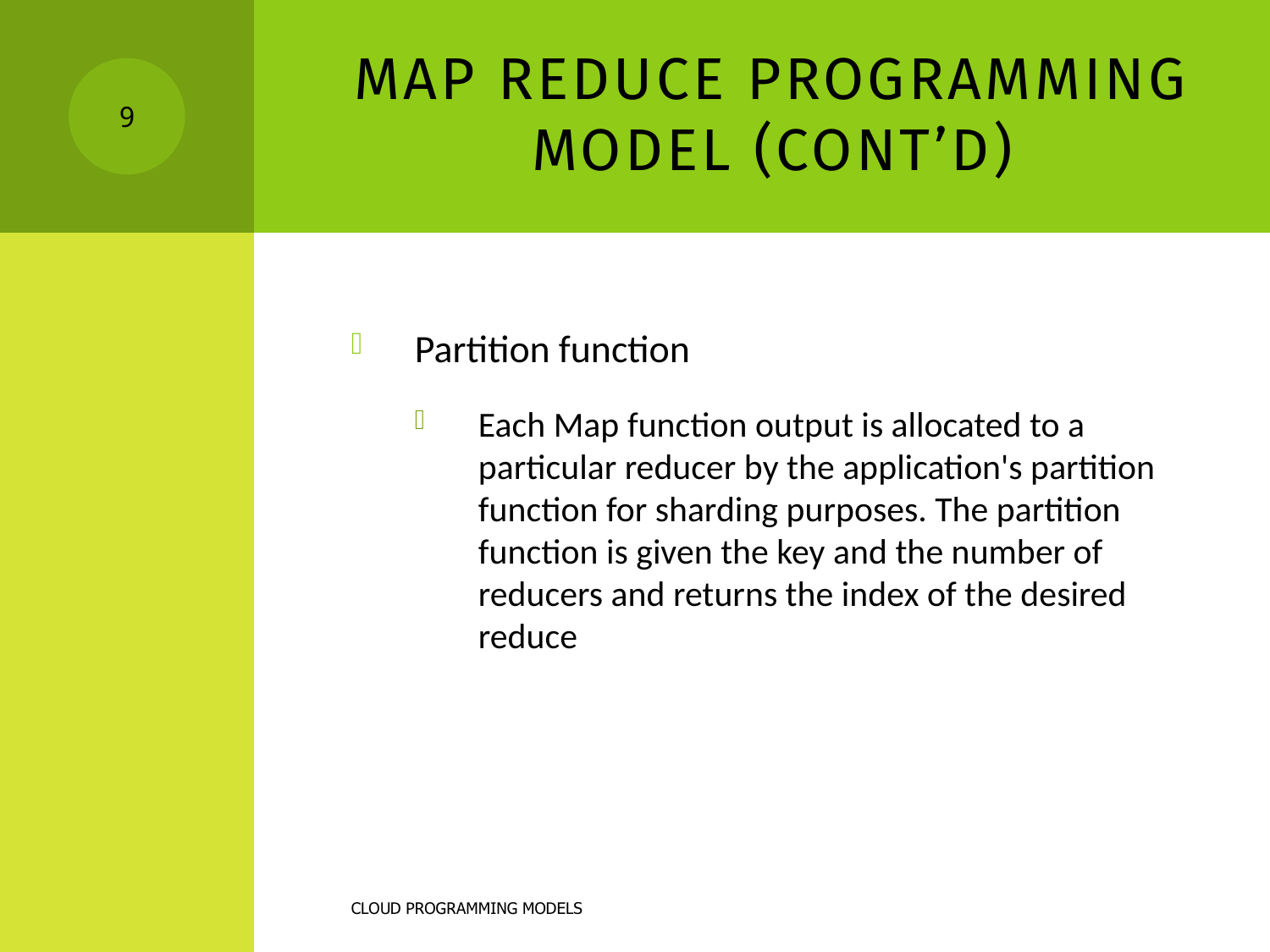

# Map reduce programming model (cont’d)
9
Partition function
Each Map function output is allocated to a particular reducer by the application's partition function for sharding purposes. The partition function is given the key and the number of reducers and returns the index of the desired reduce
Cloud programming models